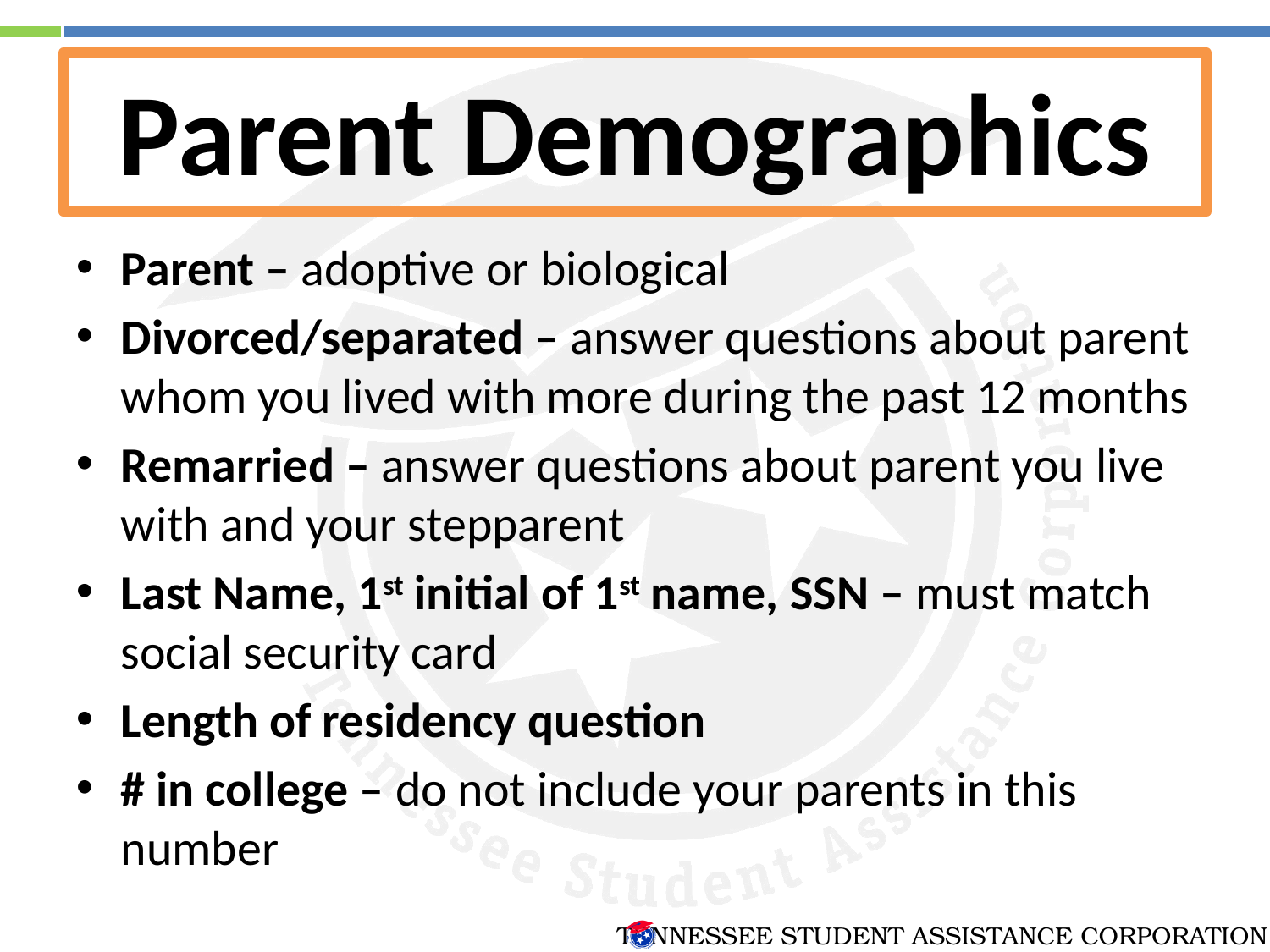

Parent Demographics
Parent – adoptive or biological
Divorced/separated – answer questions about parent whom you lived with more during the past 12 months
Remarried – answer questions about parent you live with and your stepparent
Last Name, 1st initial of 1st name, SSN – must match social security card
Length of residency question
# in college – do not include your parents in this number